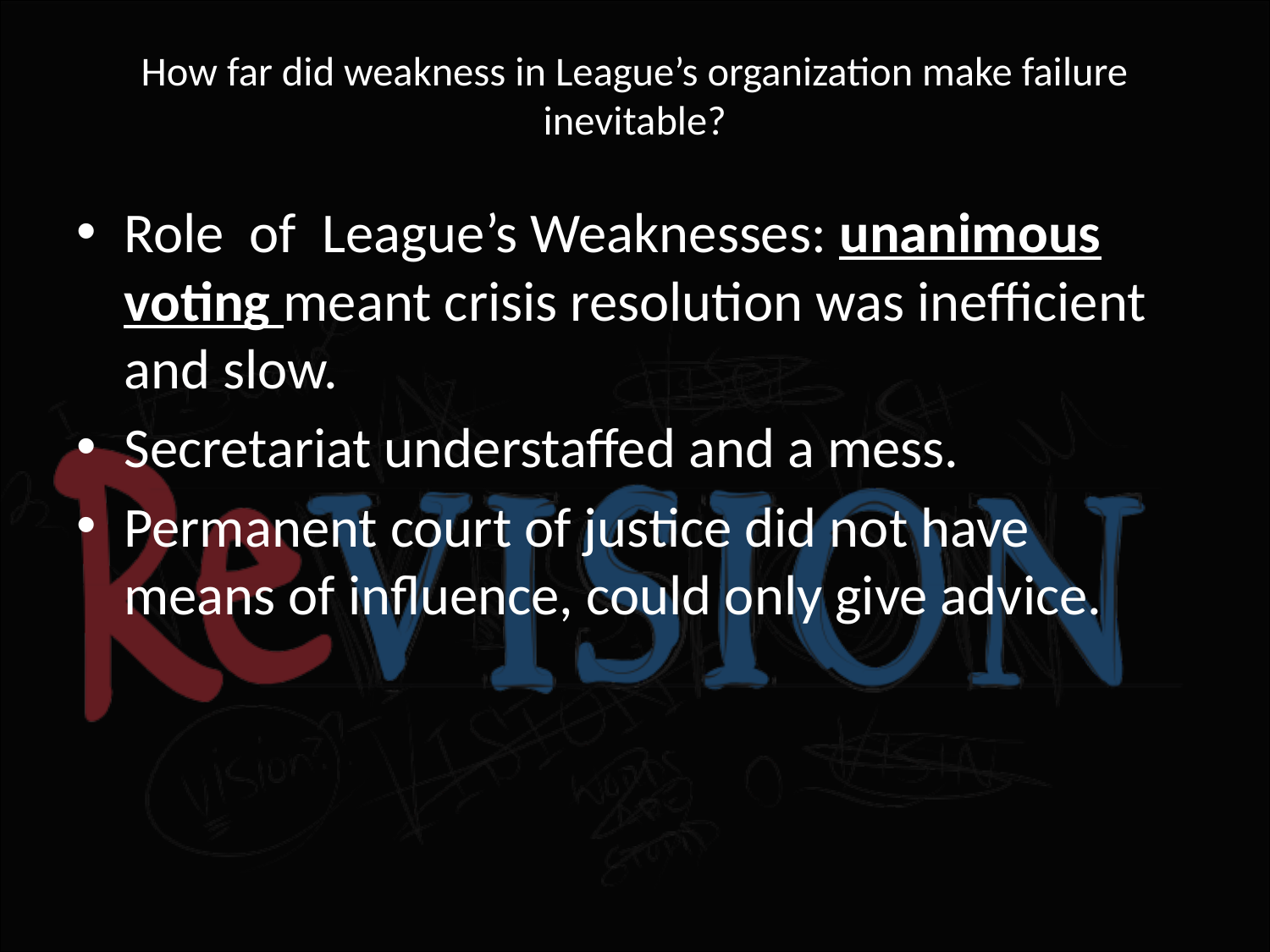

# How far did weakness in League’s organization make failure inevitable?
Role  of  League’s Weaknesses: unanimous voting meant crisis resolution was inefficient and slow.
Secretariat understaffed and a mess.
Permanent court of justice did not have means of influence, could only give advice.